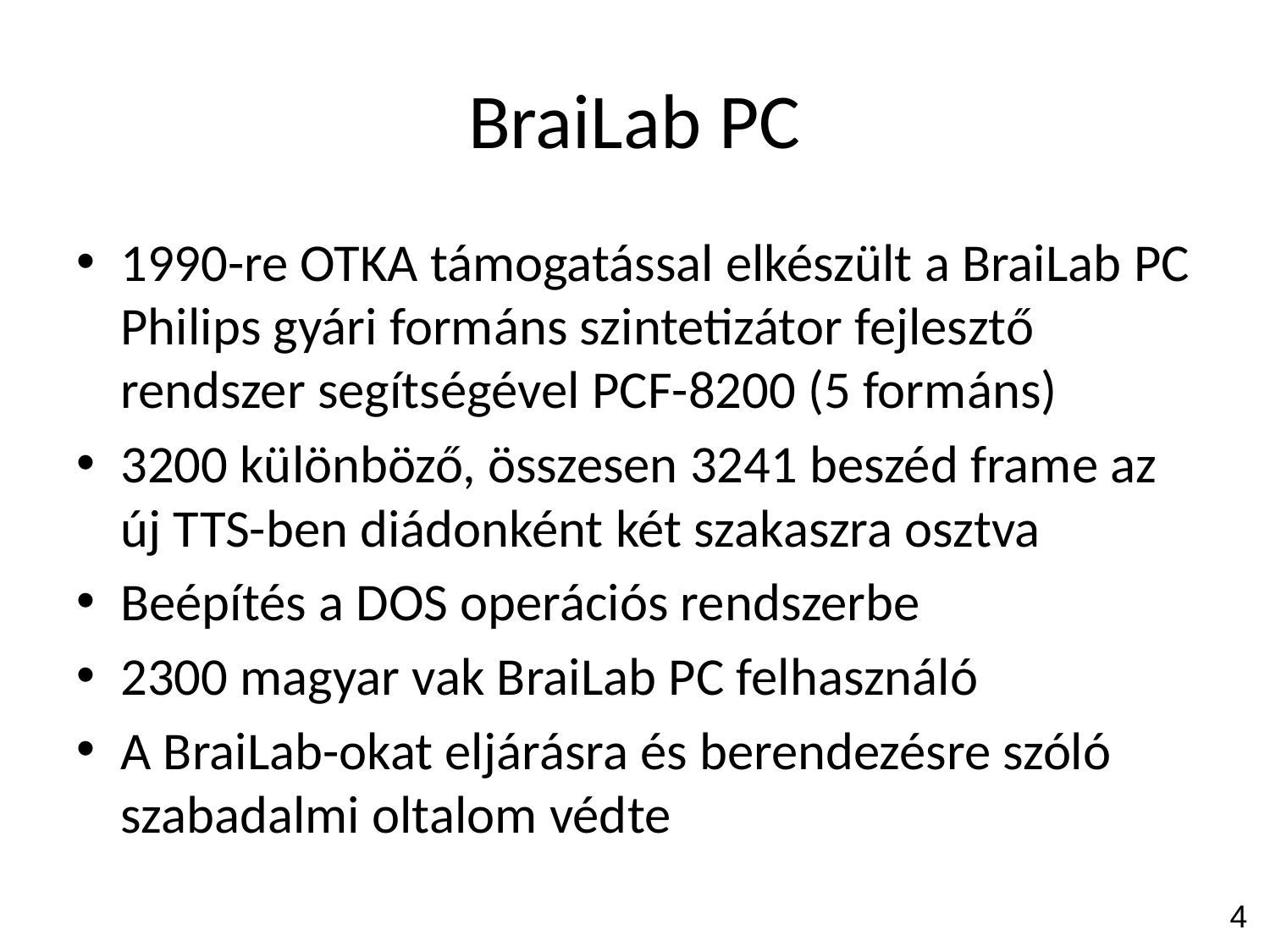

BraiLab PC
1990-re OTKA támogatással elkészült a BraiLab PC Philips gyári formáns szintetizátor fejlesztő rendszer segítségével PCF-8200 (5 formáns)
3200 különböző, összesen 3241 beszéd frame az új TTS-ben diádonként két szakaszra osztva
Beépítés a DOS operációs rendszerbe
2300 magyar vak BraiLab PC felhasználó
A BraiLab-okat eljárásra és berendezésre szóló szabadalmi oltalom védte

4